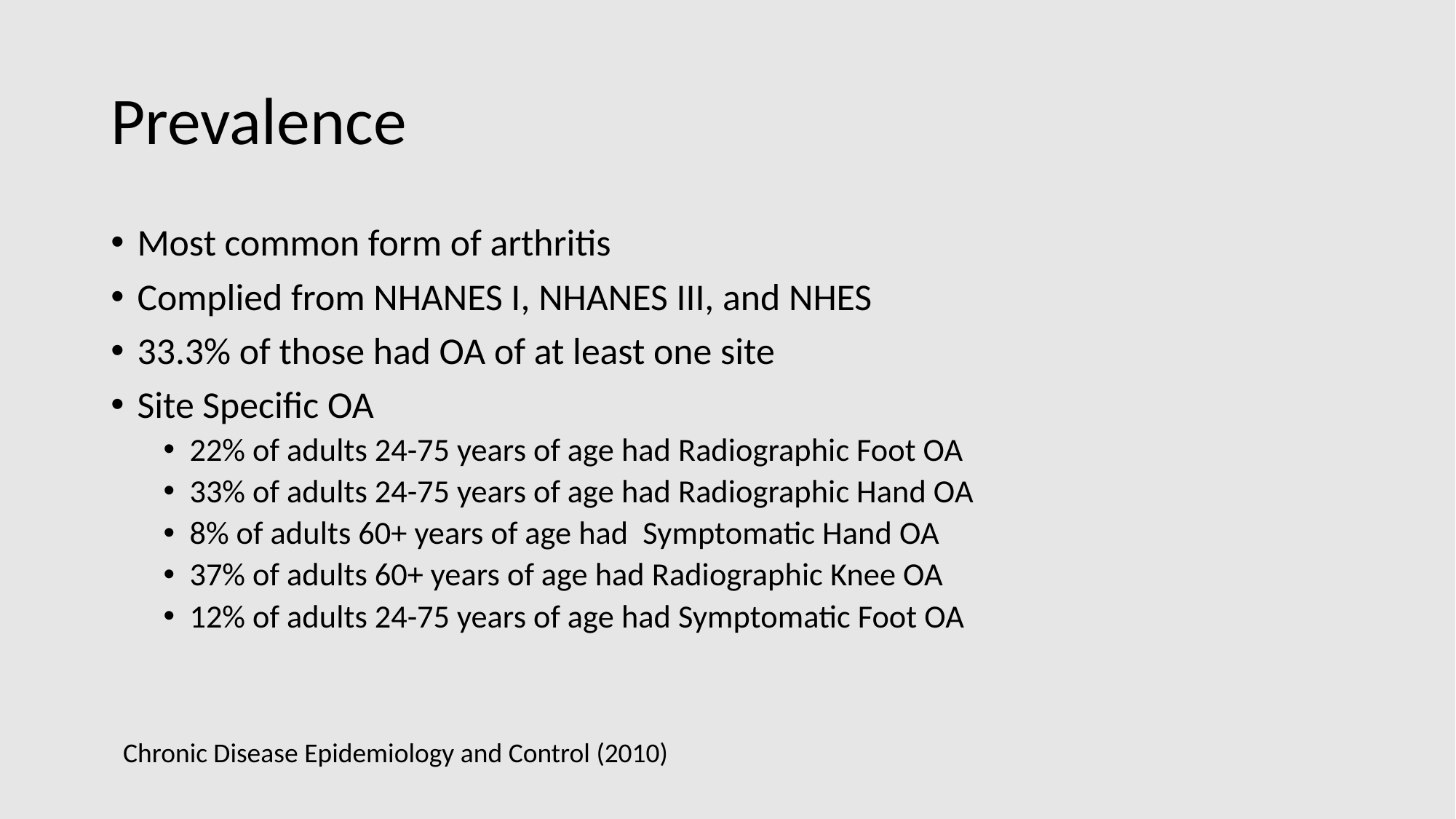

# Prevalence
Most common form of arthritis
Complied from NHANES I, NHANES III, and NHES
33.3% of those had OA of at least one site
Site Specific OA
22% of adults 24-75 years of age had Radiographic Foot OA
33% of adults 24-75 years of age had Radiographic Hand OA
8% of adults 60+ years of age had  Symptomatic Hand OA
37% of adults 60+ years of age had Radiographic Knee OA
12% of adults 24-75 years of age had Symptomatic Foot OA

Chronic Disease Epidemiology and Control (2010)